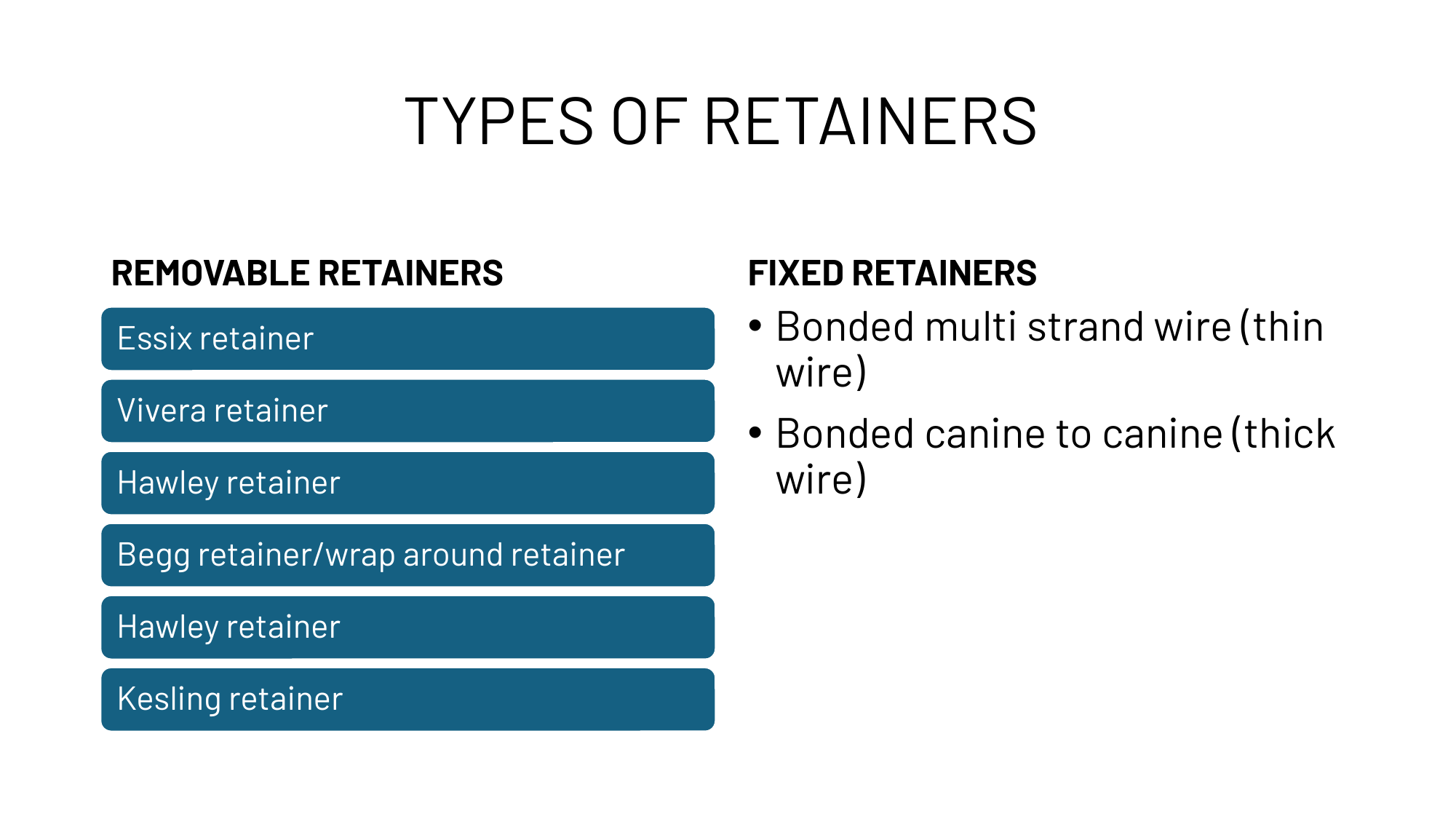

# TYPES OF RETAINERS
REMOVABLE RETAINERS
FIXED RETAINERS
Essix retainer
Vivera retainer
Hawley retainer
Begg retainer/wrap around retainer
Hawley retainer
Kesling retainer
Bonded multi strand wire (thin wire)
Bonded canine to canine (thick wire)